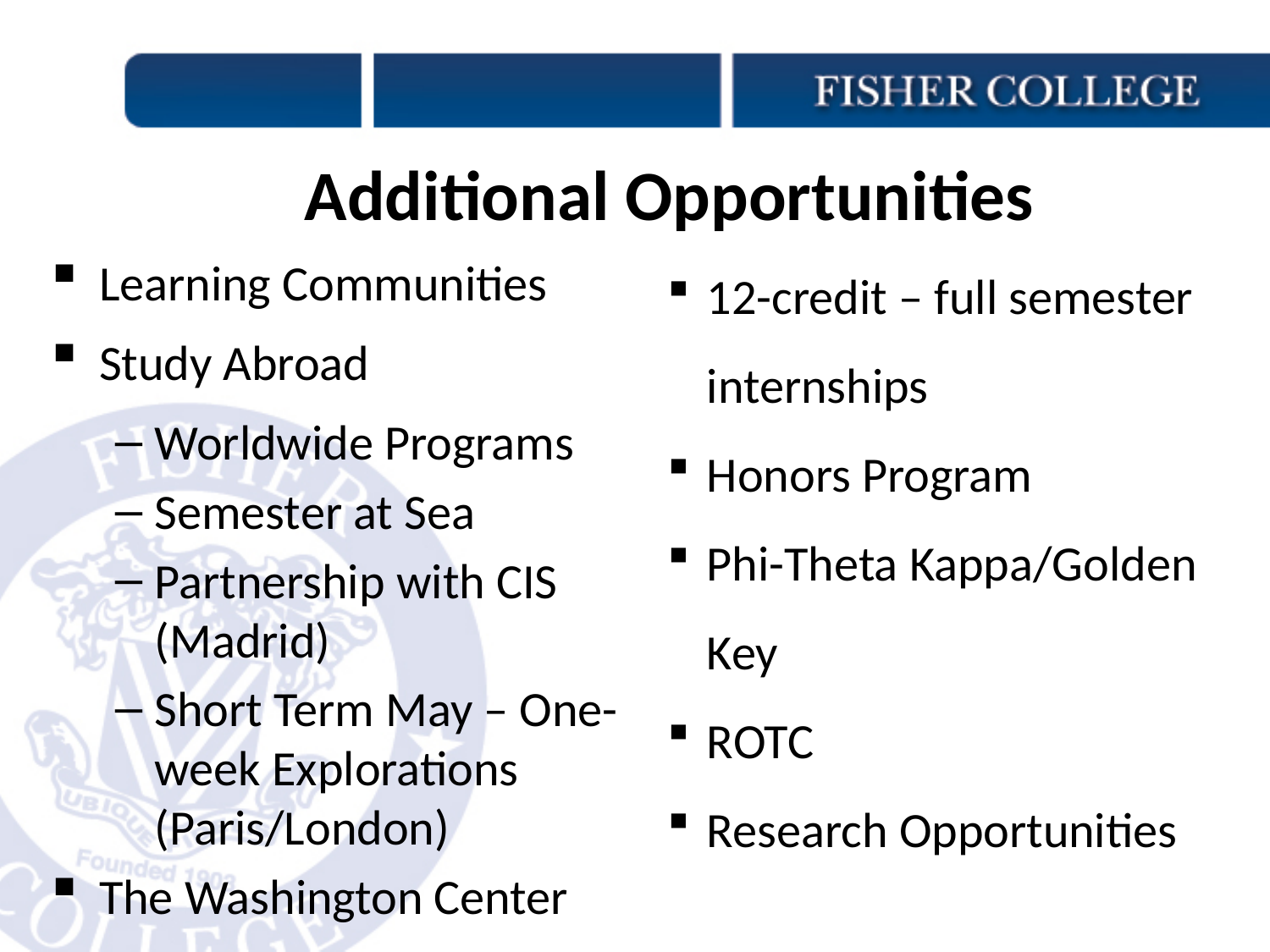

Additional Opportunities
12-credit – full semester internships
Honors Program
Phi-Theta Kappa/Golden Key
ROTC
Research Opportunities
Learning Communities
Study Abroad
Worldwide Programs
Semester at Sea
Partnership with CIS (Madrid)
Short Term May – One-week Explorations (Paris/London)
The Washington Center